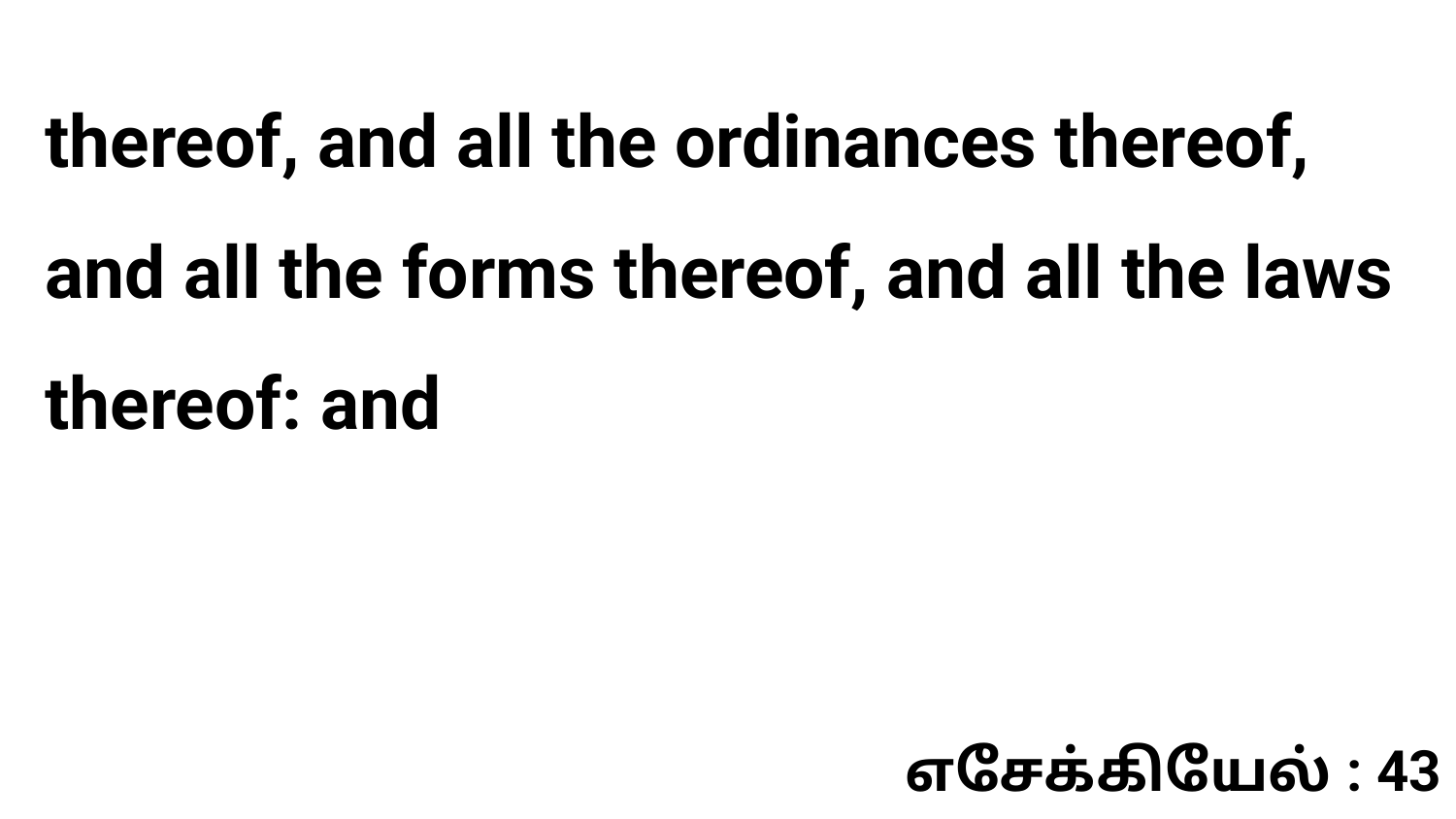

thereof, and all the ordinances thereof, and all the forms thereof, and all the laws thereof: and
எசேக்கியேல் : 43